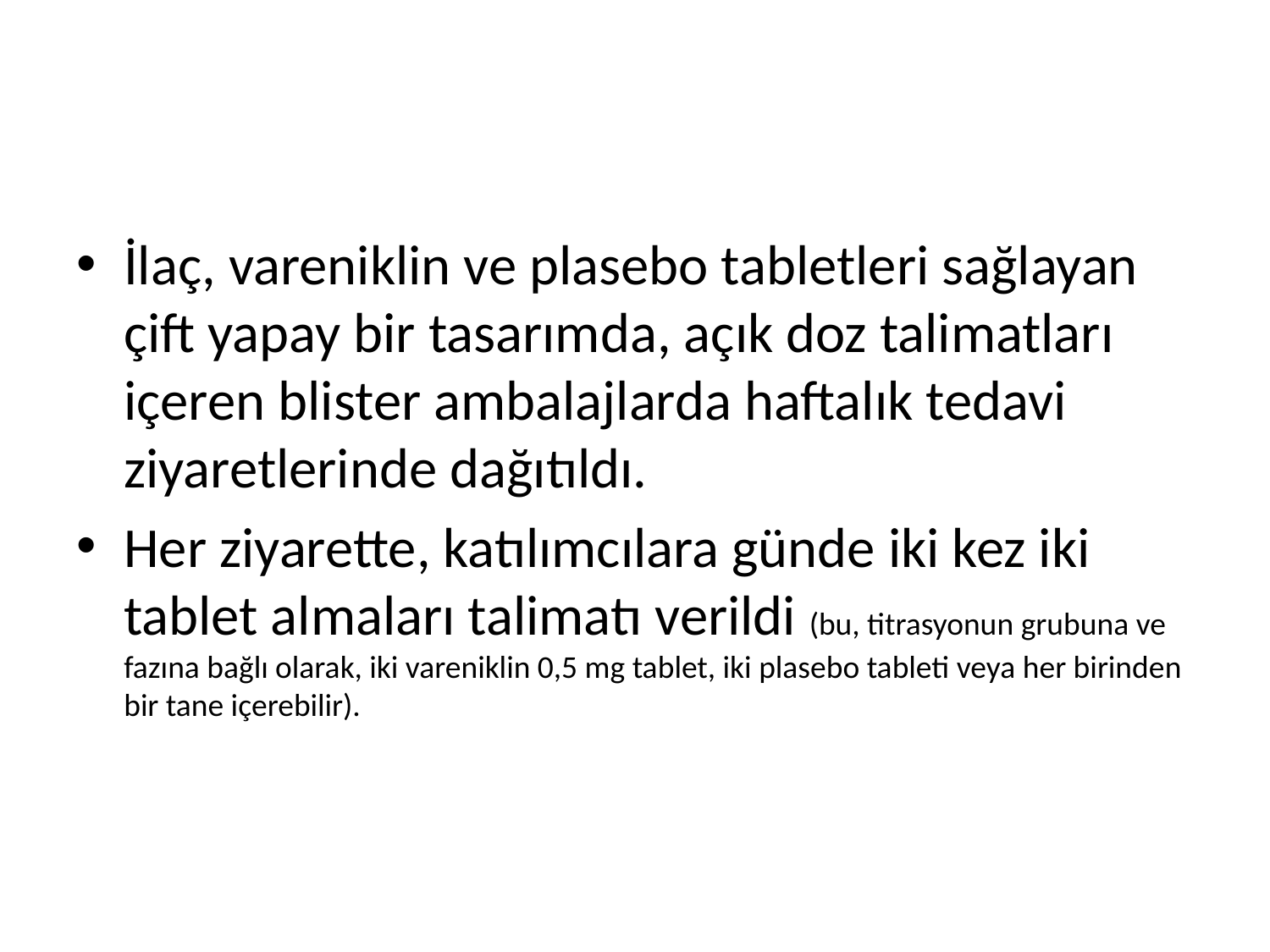

#
İlaç, vareniklin ve plasebo tabletleri sağlayan çift yapay bir tasarımda, açık doz talimatları içeren blister ambalajlarda haftalık tedavi ziyaretlerinde dağıtıldı.
Her ziyarette, katılımcılara günde iki kez iki tablet almaları talimatı verildi (bu, titrasyonun grubuna ve fazına bağlı olarak, iki vareniklin 0,5 mg tablet, iki plasebo tableti veya her birinden bir tane içerebilir).